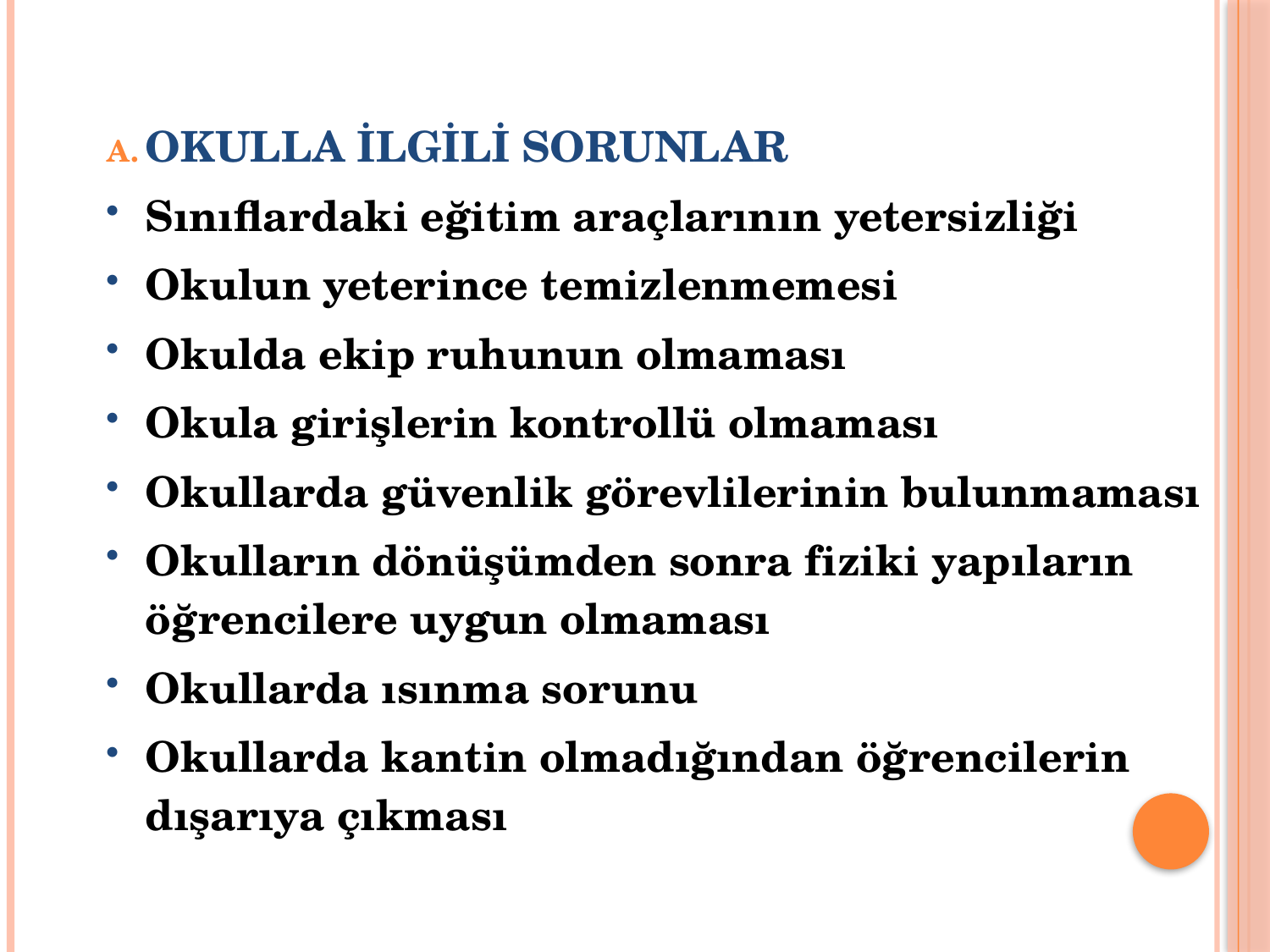

OKULLA İLGİLİ SORUNLAR
Sınıflardaki eğitim araçlarının yetersizliği
Okulun yeterince temizlenmemesi
Okulda ekip ruhunun olmaması
Okula girişlerin kontrollü olmaması
Okullarda güvenlik görevlilerinin bulunmaması
Okulların dönüşümden sonra fiziki yapıların öğrencilere uygun olmaması
Okullarda ısınma sorunu
Okullarda kantin olmadığından öğrencilerin dışarıya çıkması